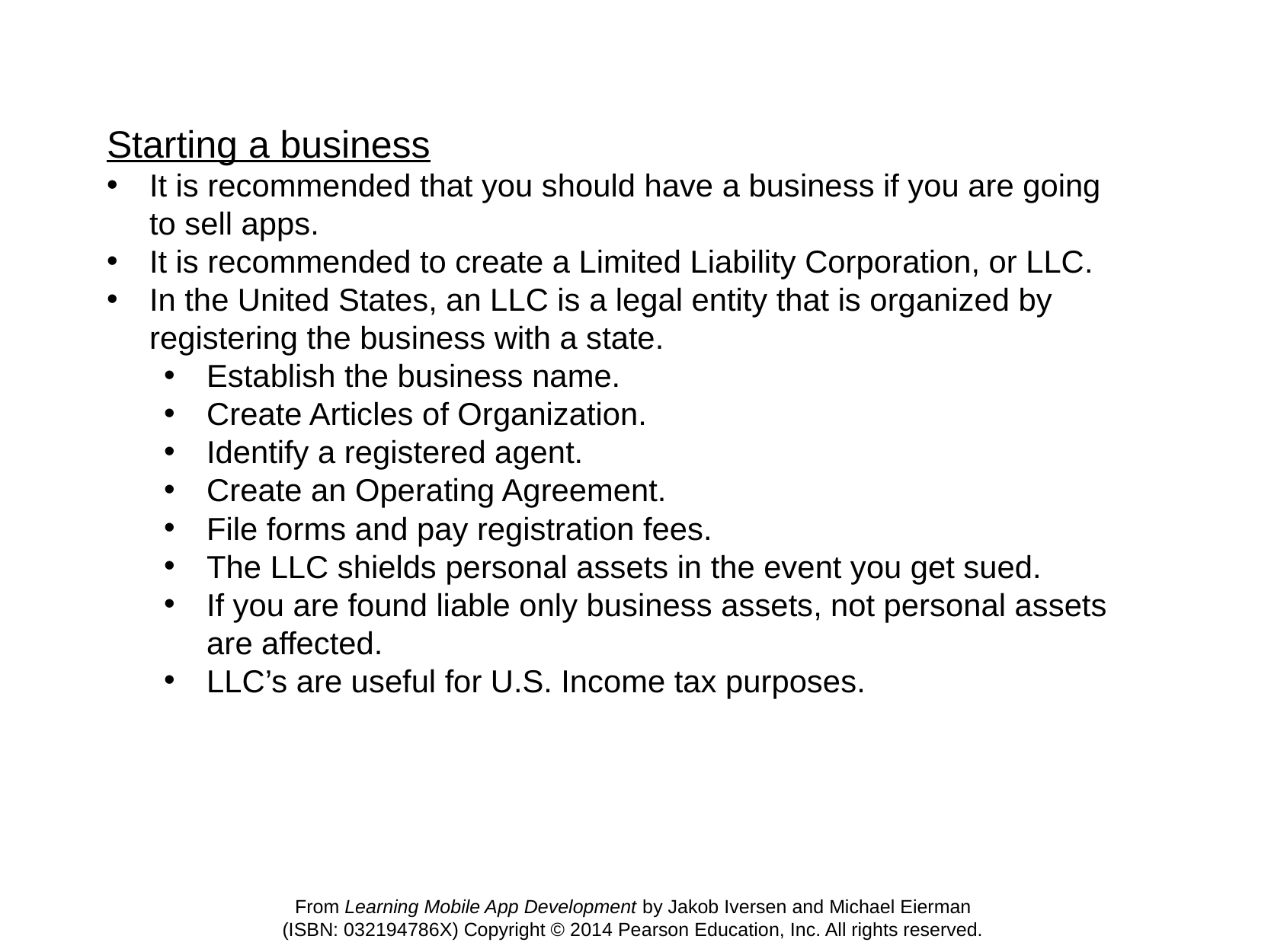

Starting a business
It is recommended that you should have a business if you are going to sell apps.
It is recommended to create a Limited Liability Corporation, or LLC.
In the United States, an LLC is a legal entity that is organized by registering the business with a state.
Establish the business name.
Create Articles of Organization.
Identify a registered agent.
Create an Operating Agreement.
File forms and pay registration fees.
The LLC shields personal assets in the event you get sued.
If you are found liable only business assets, not personal assets are affected.
LLC’s are useful for U.S. Income tax purposes.

From Learning Mobile App Development by Jakob Iversen and Michael Eierman
(ISBN: 032194786X) Copyright © 2014 Pearson Education, Inc. All rights reserved.